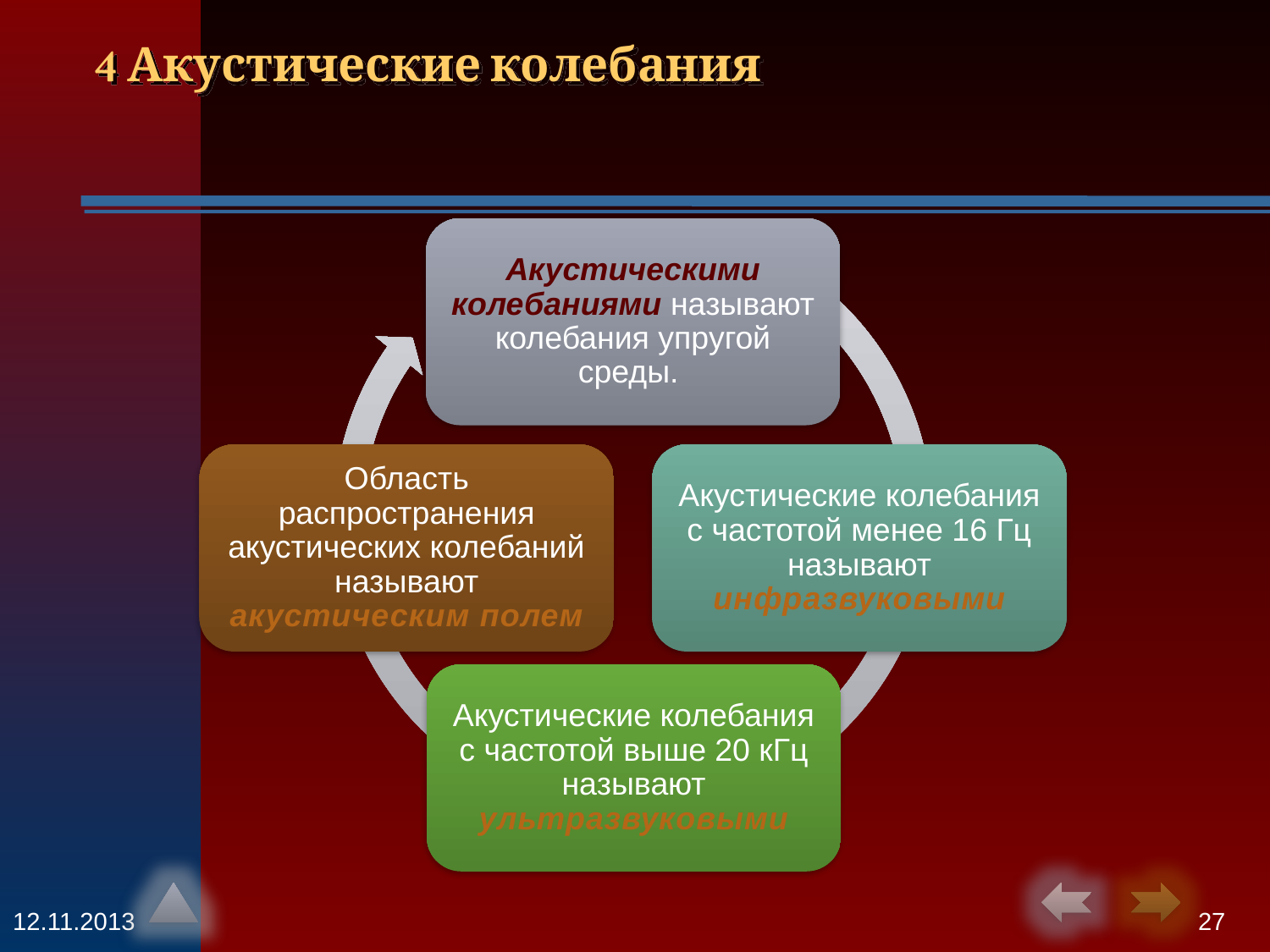

# 4 Акустические колебания
Акустическими колебаниями называют колебания упругой среды.
Акустические колебания с частотой менее 16 Гц называют инфразвуковыми
Акустические колебания с частотой выше 20 кГц называют ультразвуковыми
Область распространения акустических колебаний называют акустическим полем

12.11.2013

27